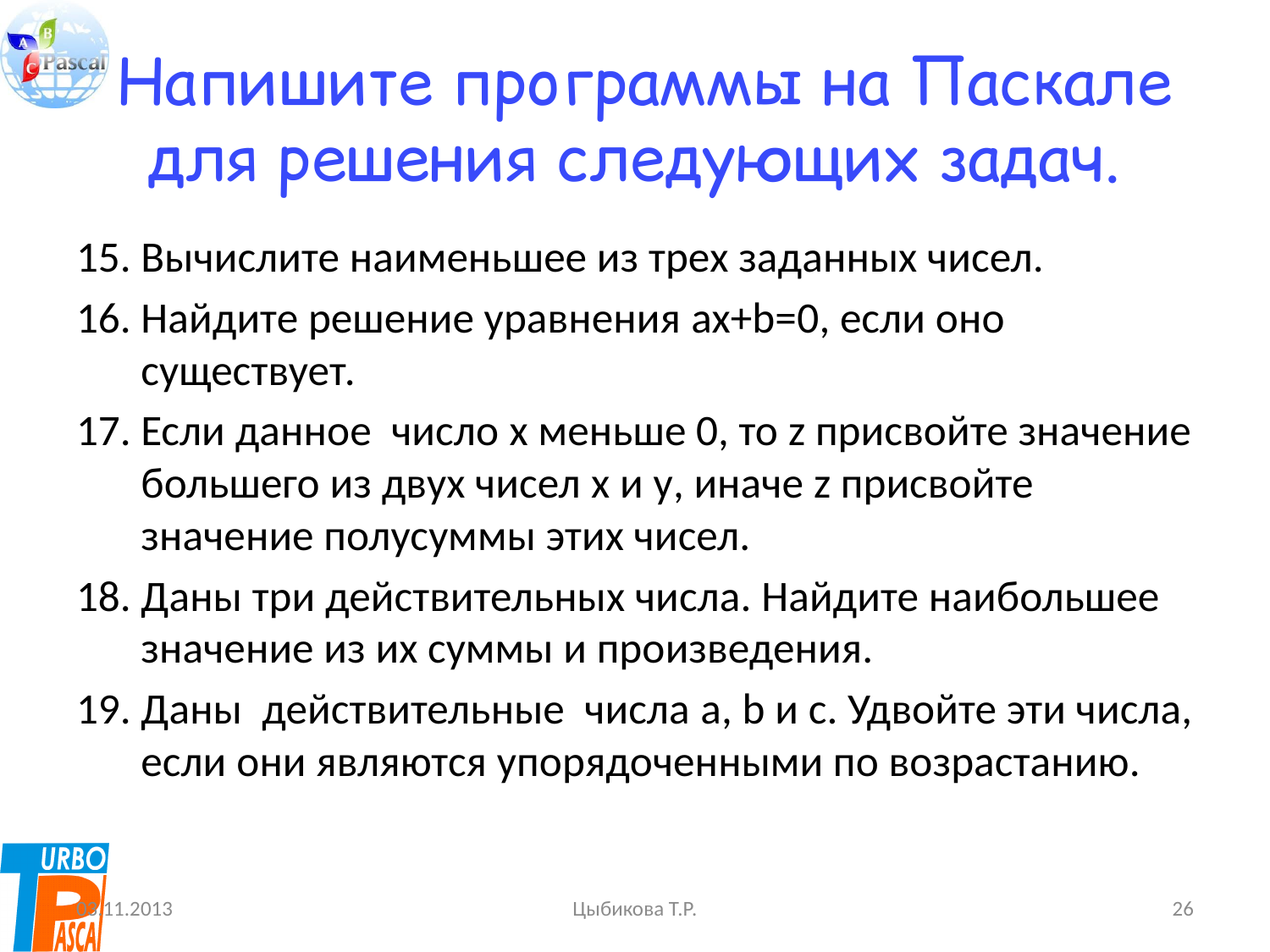

# Напишите программы на Паскале для решения следующих задач.
Вычислите наименьшее из трех заданных чисел.
Найдите решение уравнения ax+b=0, если оно существует.
Если данное  число x меньше 0, то z присвойте значение большего из двух чисел x и y, иначе z присвойте значение полусуммы этих чисел.
Даны три действительных числа. Найдите наибольшее значение из их суммы и произведения.
Даны  действительные  числа a, b и c. Удвойте эти числа, если они являются упорядоченными по возрастанию.

03.11.2013
Цыбикова Т.Р.
26